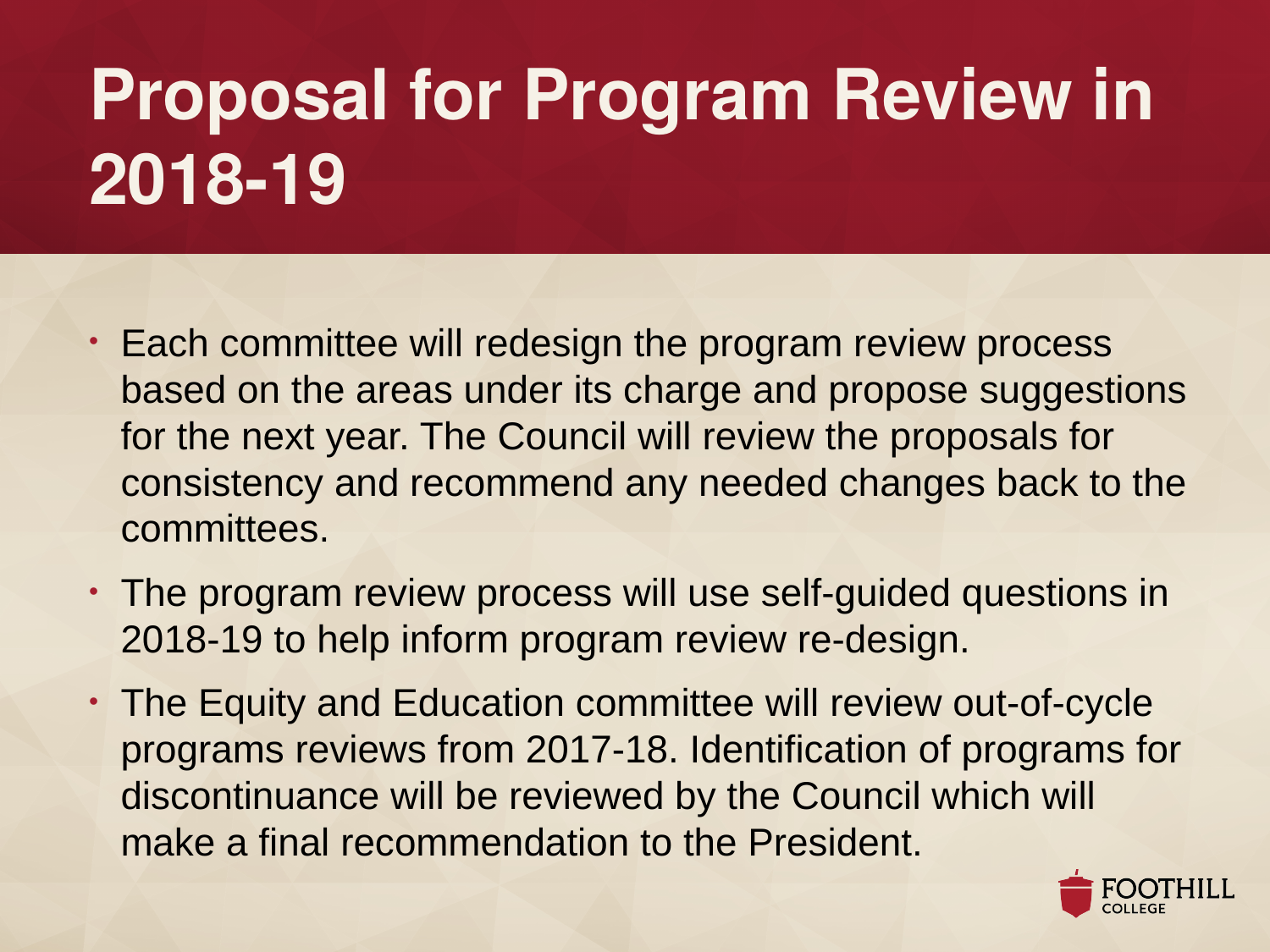

# Proposal for Program Review in 2018-19
Each committee will redesign the program review process based on the areas under its charge and propose suggestions for the next year. The Council will review the proposals for consistency and recommend any needed changes back to the committees.
The program review process will use self-guided questions in 2018-19 to help inform program review re-design.
The Equity and Education committee will review out-of-cycle programs reviews from 2017-18. Identification of programs for discontinuance will be reviewed by the Council which will make a final recommendation to the President.